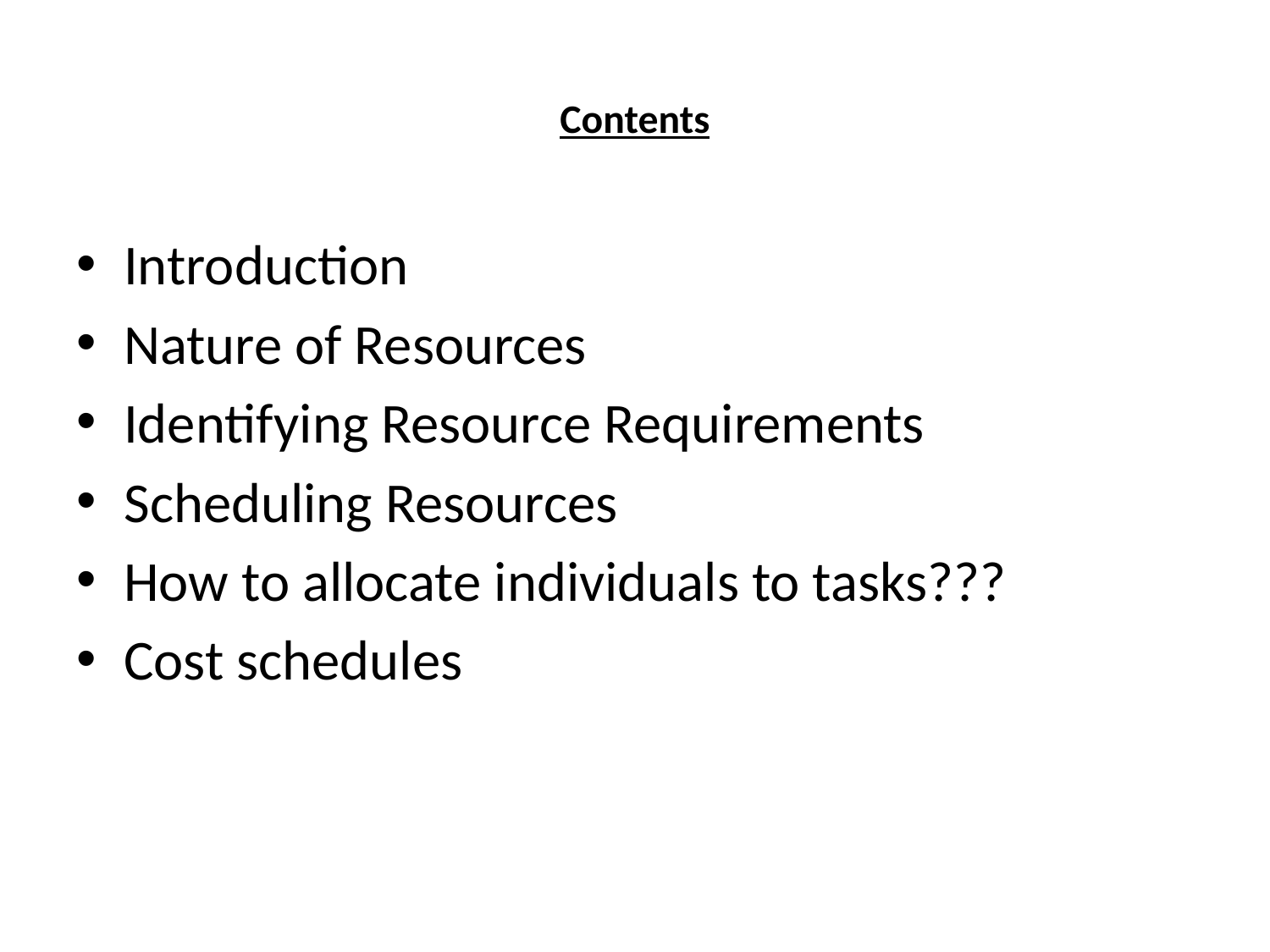

# Contents
Introduction
Nature of Resources
Identifying Resource Requirements
Scheduling Resources
How to allocate individuals to tasks???
Cost schedules